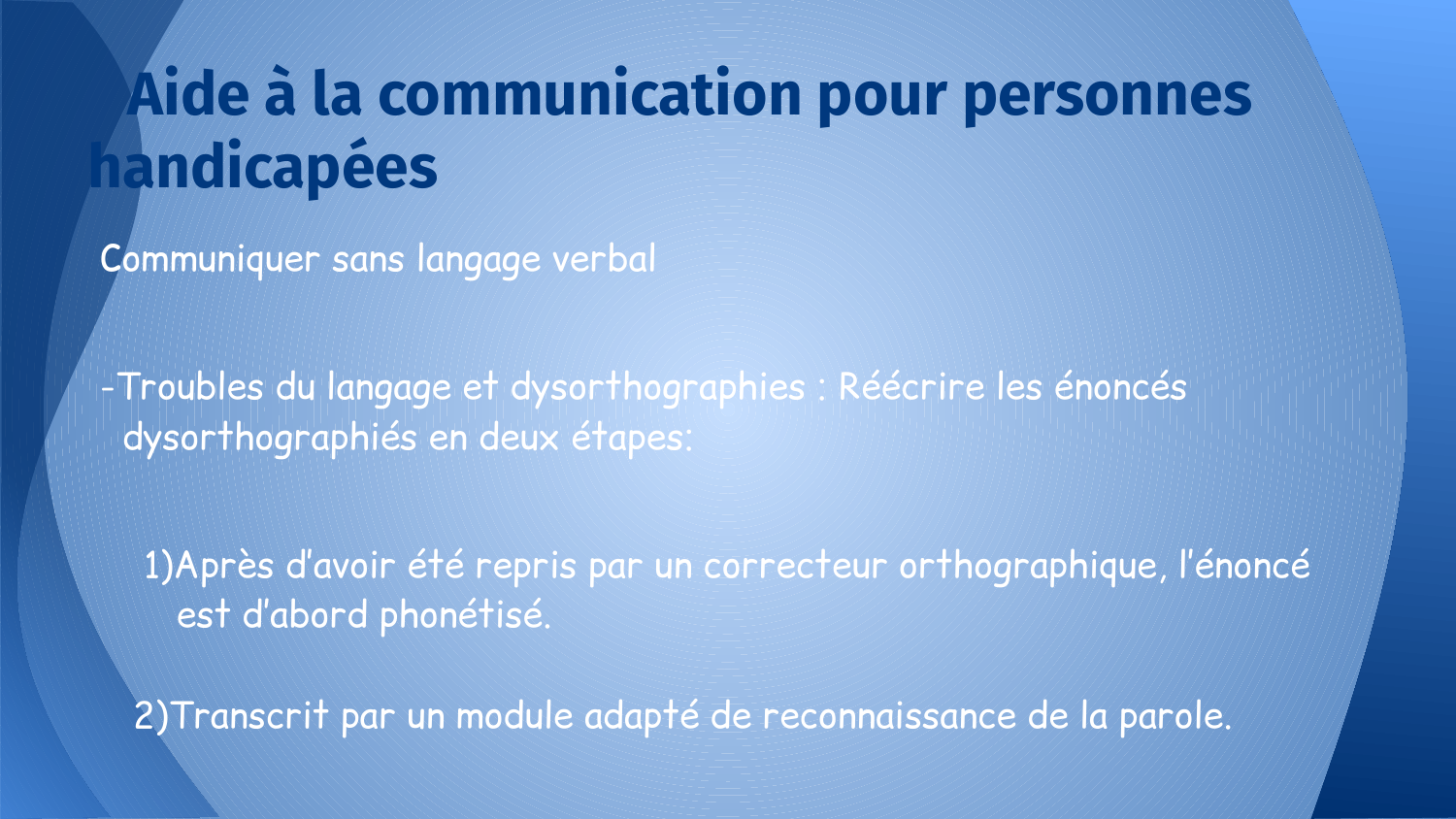

# Aide à la communication pour personnes handicapées
Communiquer sans langage verbal

-Troubles du langage et dysorthographies : Réécrire les énoncés dysorthographiés en deux étapes:

    1)Après d’avoir été repris par un correcteur orthographique, l’énoncé
       est d’abord phonétisé.

   2)Transcrit par un module adapté de reconnaissance de la parole.

-->associés à des pathologies telles que l’infirmité motrice cérébrale.
-->efficaces que si les dysorthographies restent internes au mot .